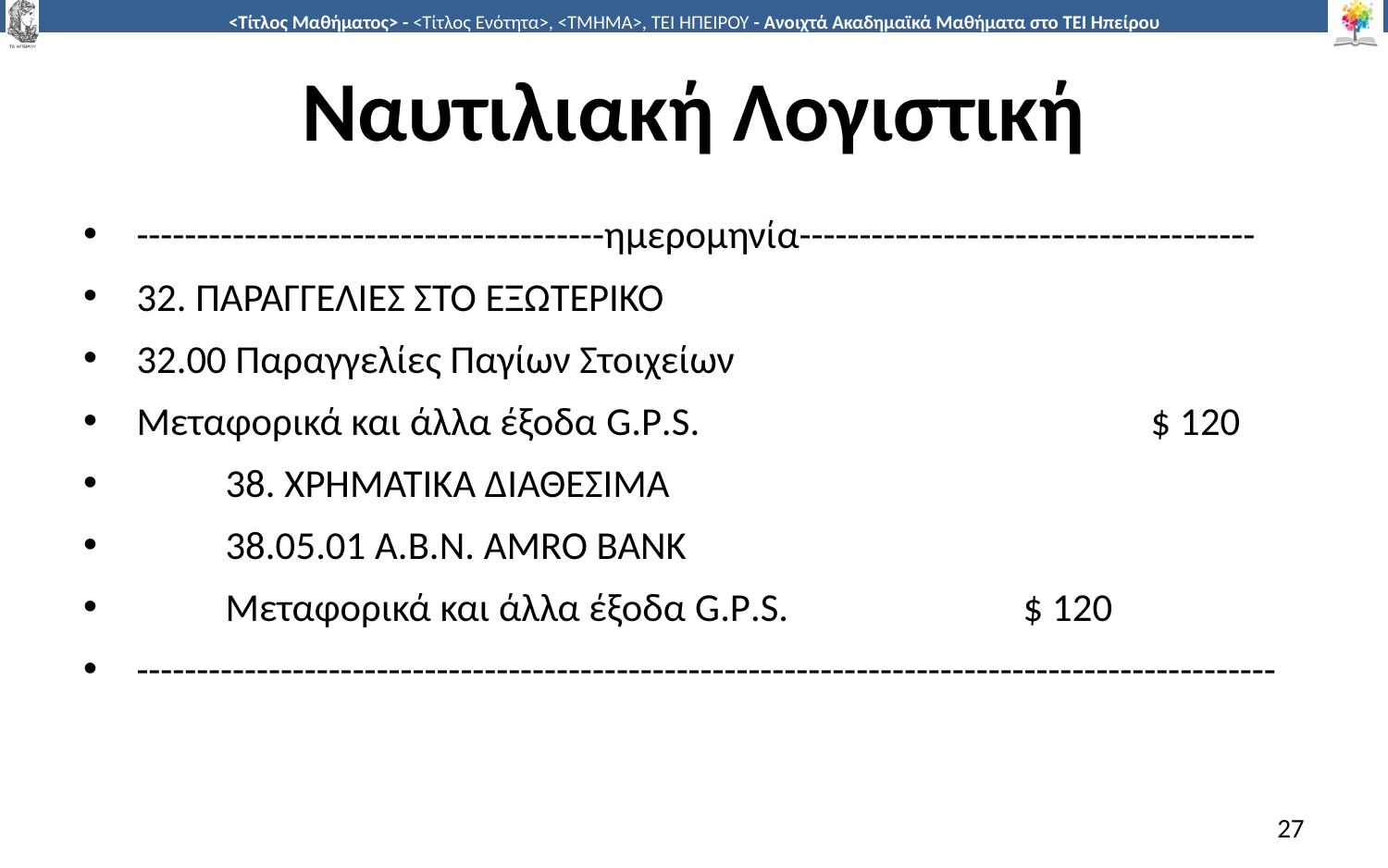

# Ναυτιλιακή Λογιστική
---------------------------------------ημερομηνία--------------------------------------
32. ΠΑΡΑΓΓΕΛΙΕΣ ΣΤΟ ΕΞΩΤΕΡΙΚΟ
32.00 Παραγγελίες Παγίων Στοιχείων
Μεταφορικά και άλλα έξοδα G.P.S.                                                  $ 120
 		38. ΧΡΗΜΑΤΙΚΑ ΔΙΑΘΕΣΙΜΑ
		38.05.01 A.B.N. AMRO BANK
		Μεταφορικά και άλλα έξοδα G.P.S.                          $ 120
-----------------------------------------------------------------------------------------------
27